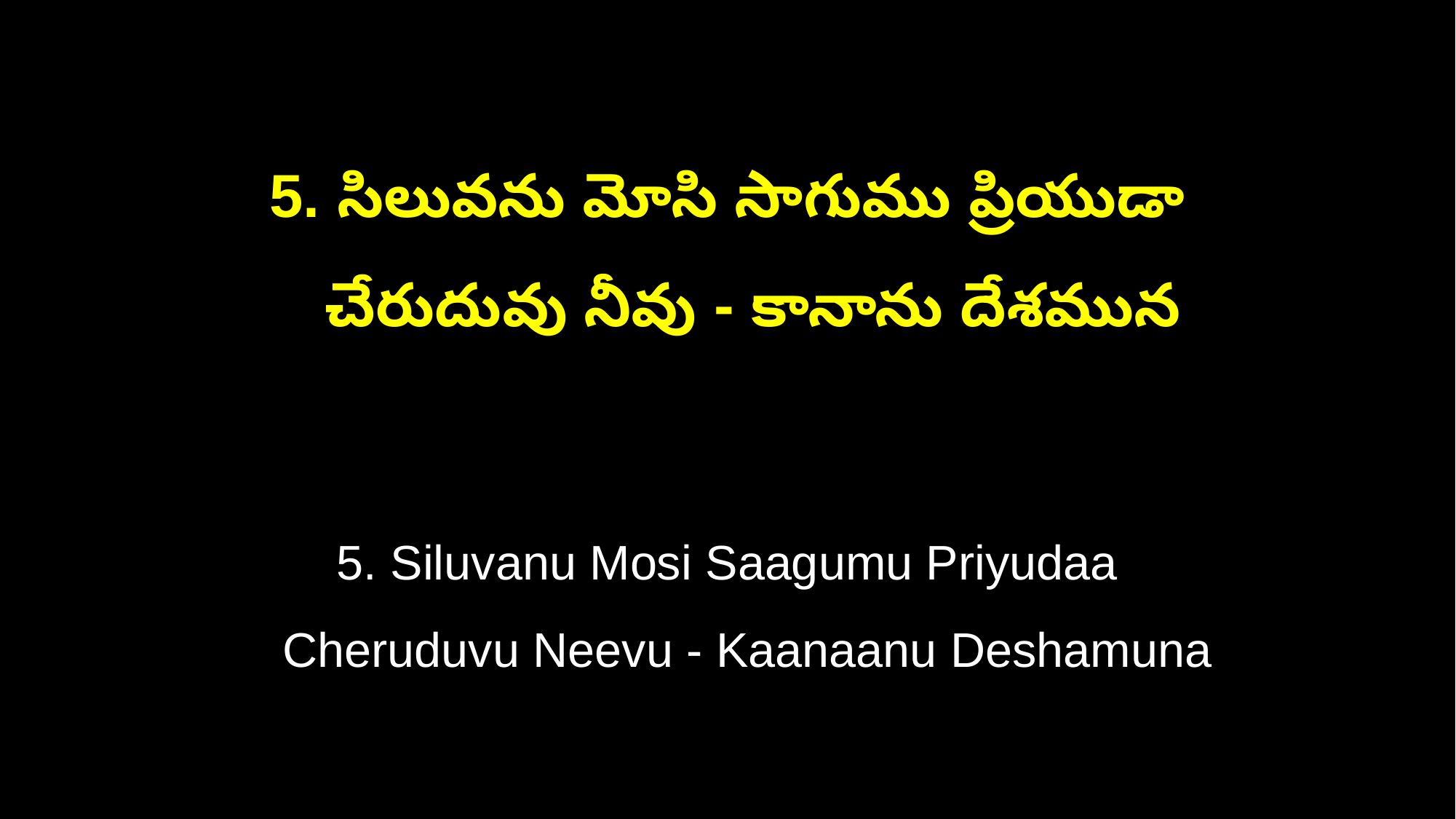

5. సిలువను మోసి సాగుము ప్రియుడా
   చేరుదువు నీవు - కానాను దేశమున
5. Siluvanu Mosi Saagumu Priyudaa
   Cheruduvu Neevu - Kaanaanu Deshamuna